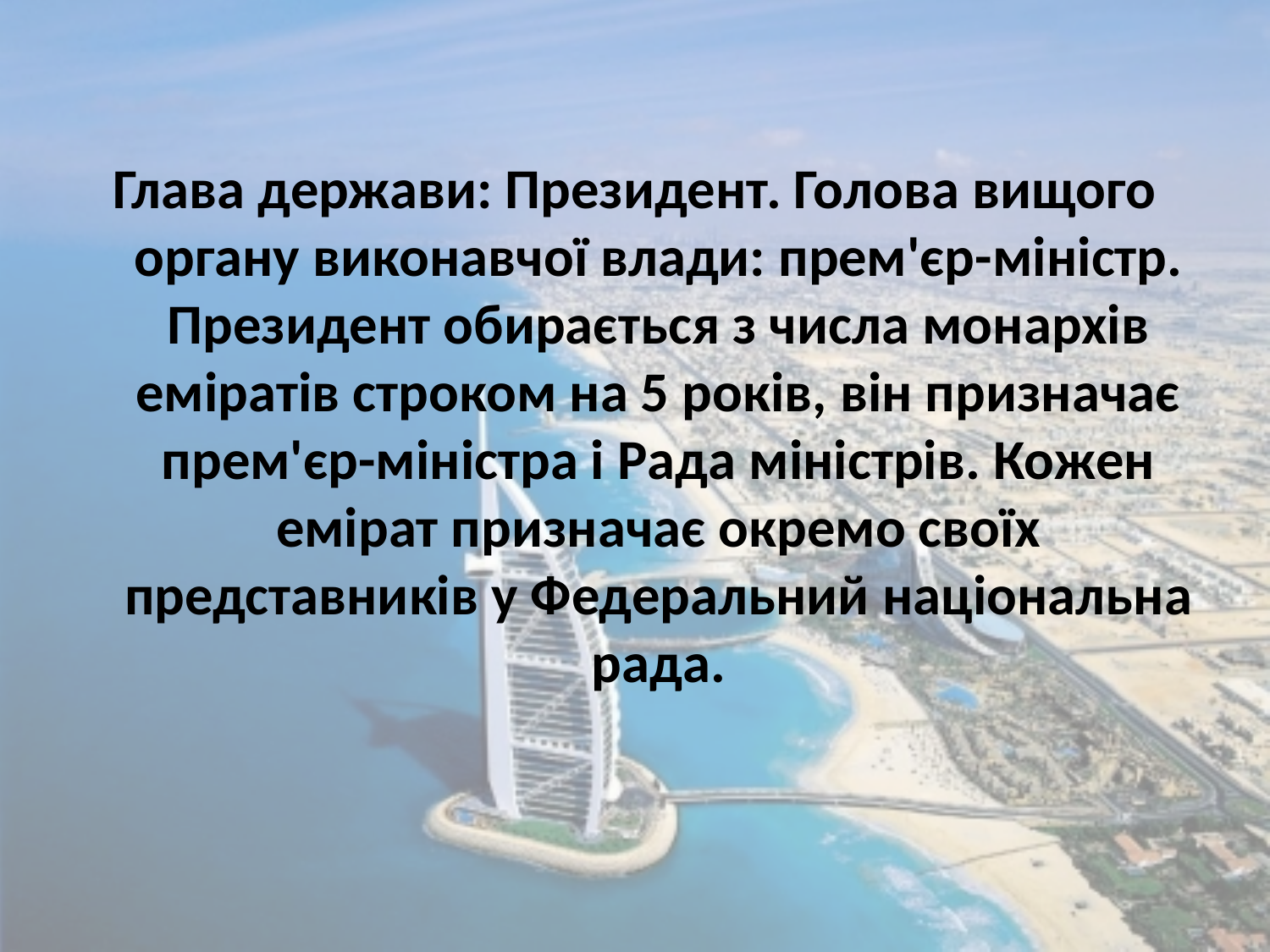

Глава держави: Президент. Голова вищого органу виконавчої влади: прем'єр-міністр. Президент обирається з числа монархів еміратів строком на 5 років, він призначає прем'єр-міністра і Рада міністрів. Кожен емірат призначає окремо своїх представників у Федеральний національна рада.